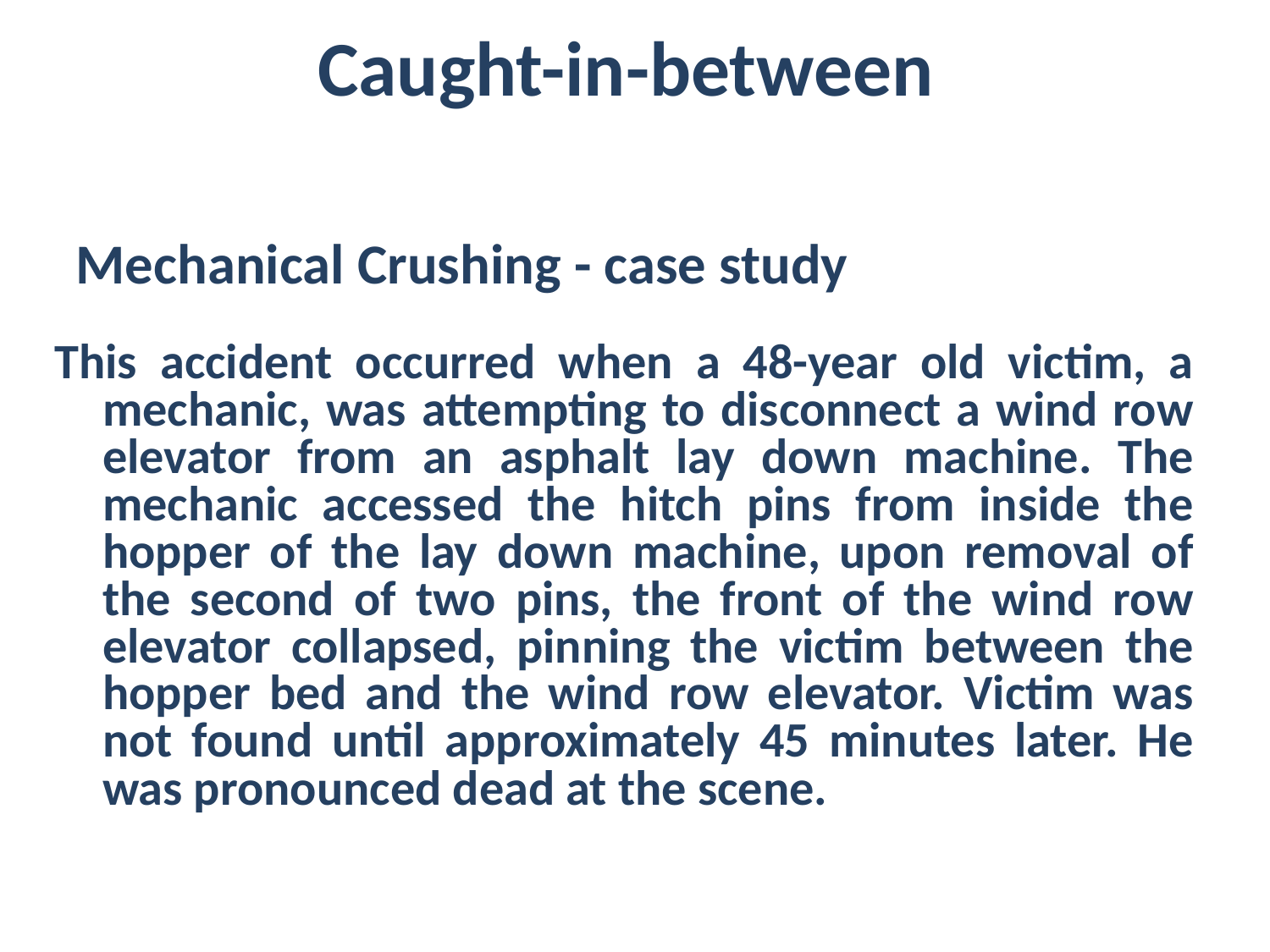

# Caught-in-between
Mechanical Crushing - case study
This accident occurred when a 48-year old victim, a mechanic, was attempting to disconnect a wind row elevator from an asphalt lay down machine. The mechanic accessed the hitch pins from inside the hopper of the lay down machine, upon removal of the second of two pins, the front of the wind row elevator collapsed, pinning the victim between the hopper bed and the wind row elevator. Victim was not found until approximately 45 minutes later. He was pronounced dead at the scene.